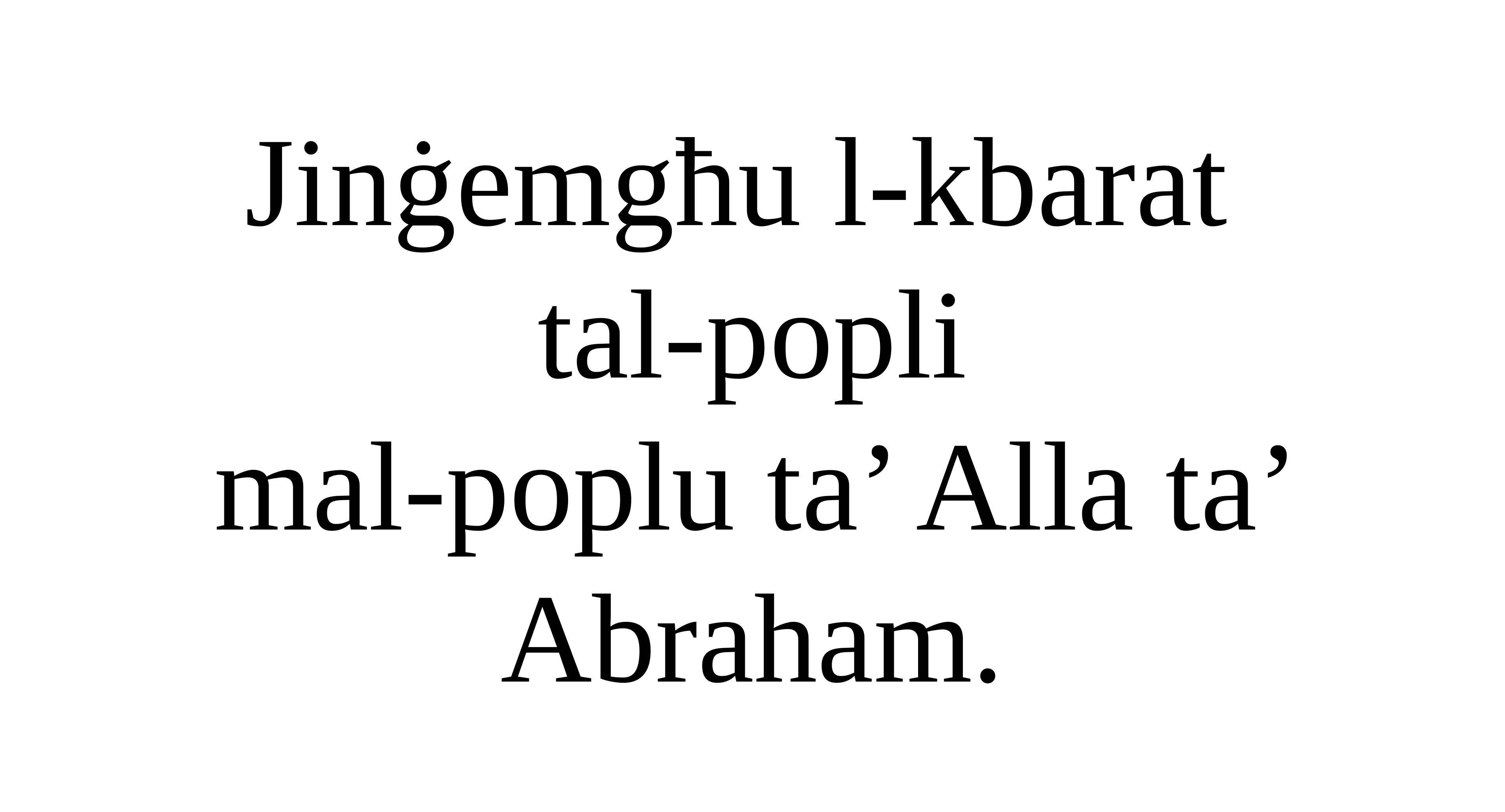

Jinġemgħu l-kbarat
tal-popli
mal-poplu ta’ Alla ta’ Abraham.